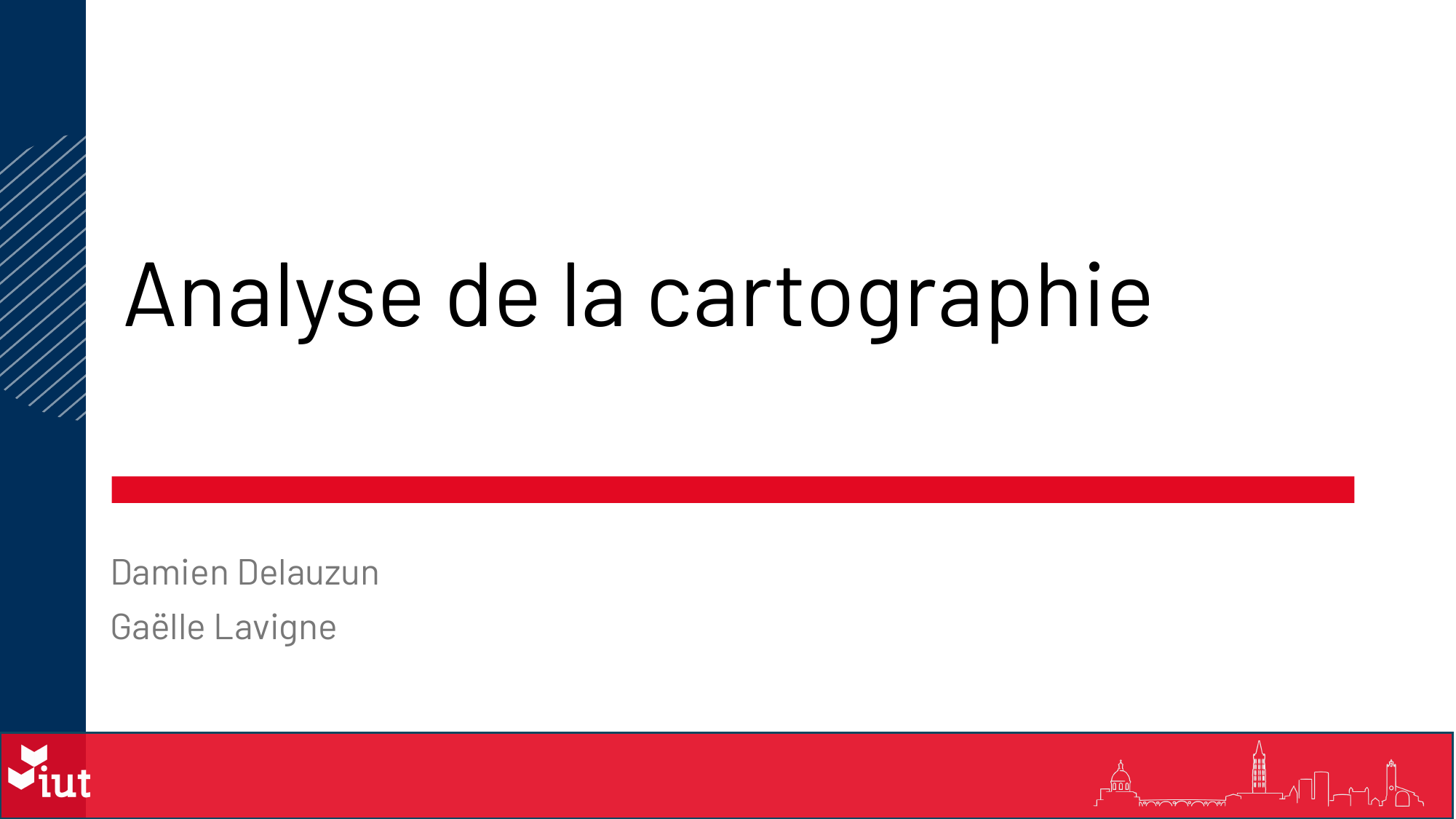

# Analyse de la cartographie
Damien Delauzun
Gaëlle Lavigne